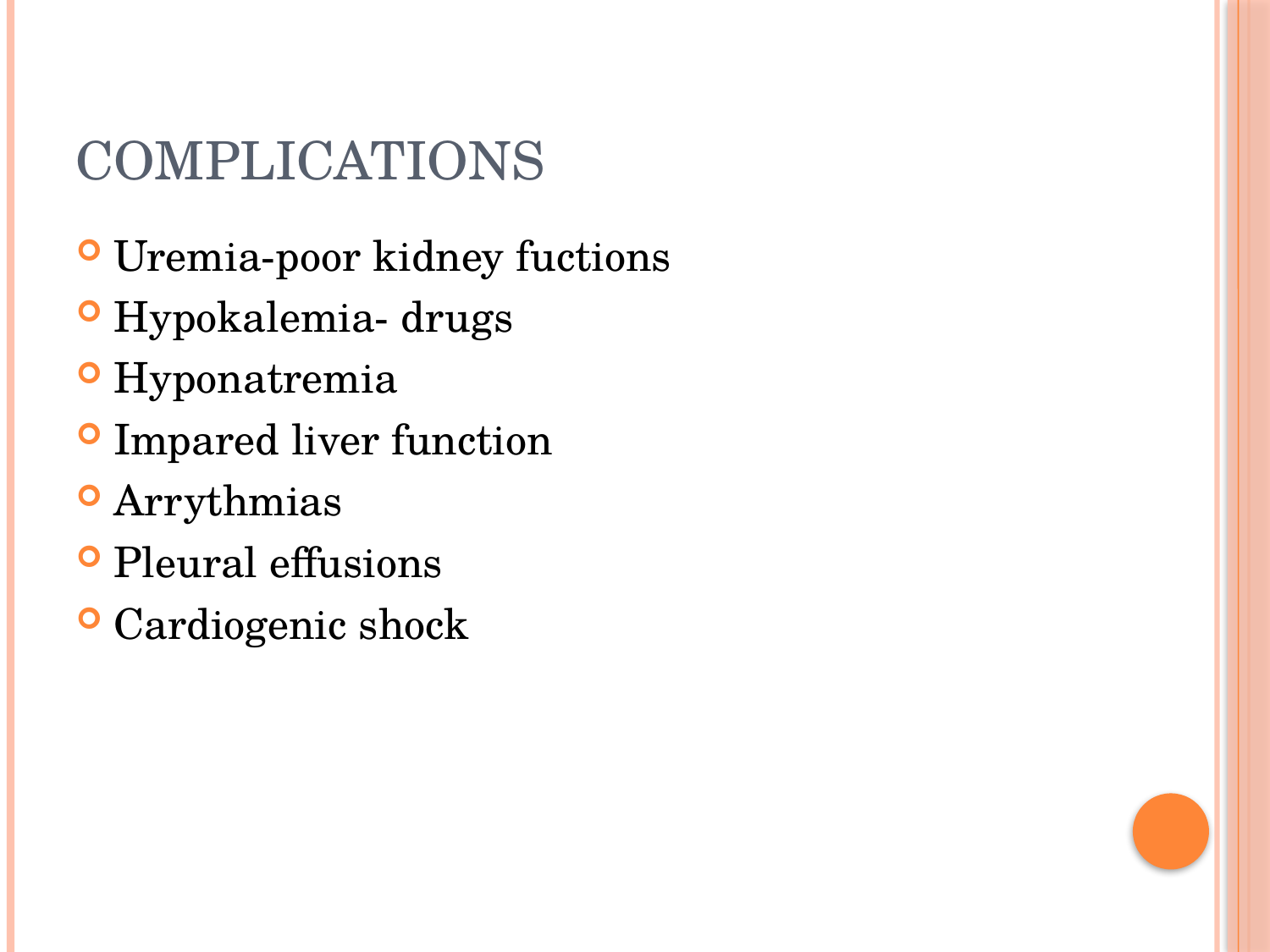

# complications
Uremia-poor kidney fuctions
Hypokalemia- drugs
Hyponatremia
Impared liver function
Arrythmias
Pleural effusions
Cardiogenic shock